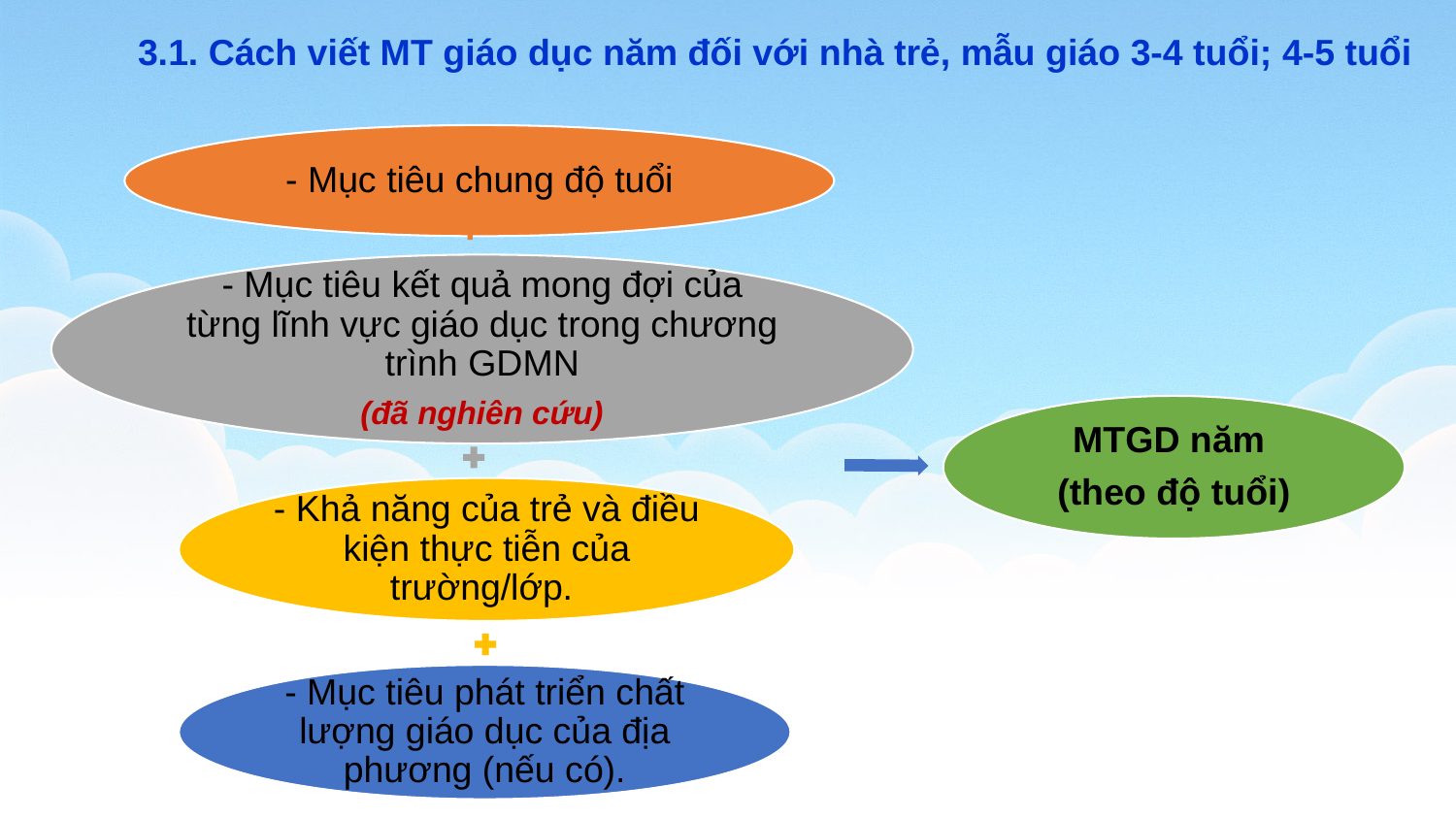

3.1. Cách viết MT giáo dục năm đối với nhà trẻ, mẫu giáo 3-4 tuổi; 4-5 tuổi
- Mục tiêu chung độ tuổi

- Mục tiêu kết quả mong đợi của từng lĩnh vực giáo dục trong chương trình GDMN
(đã nghiên cứu)

- Khả năng của trẻ và điều kiện thực tiễn của trường/lớp.

- Mục tiêu phát triển chất lượng giáo dục của địa phương (nếu có).

MTGD năm
(theo độ tuổi)